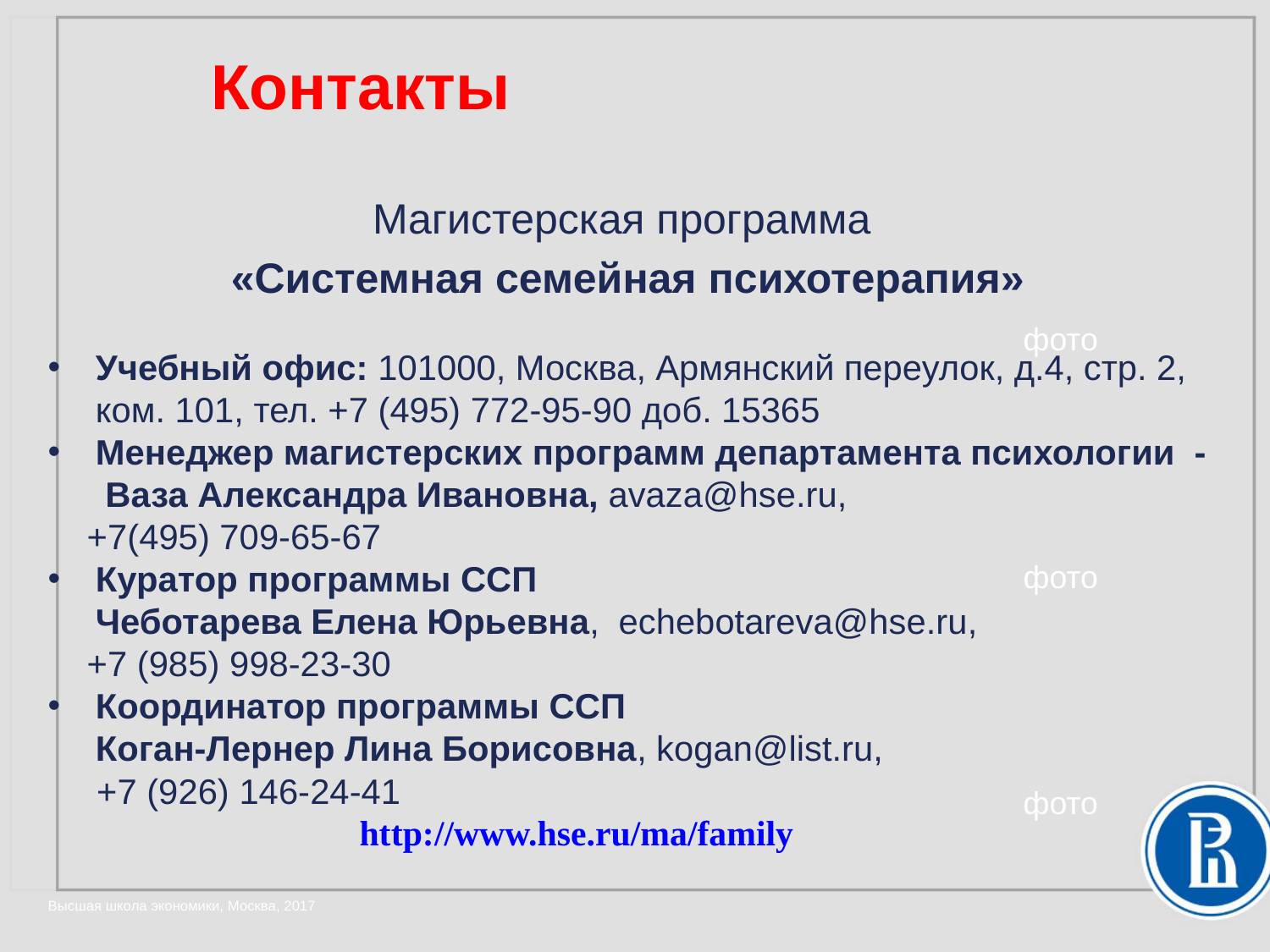

Контакты
Магистерская программа
«Системная семейная психотерапия»
фото
Учебный офис: 101000, Москва, Армянский переулок, д.4, стр. 2, ком. 101, тел. +7 (495) 772-95-90 доб. 15365
Менеджер магистерских программ департамента психологии  -    Ваза Александра Ивановна, avaza@hse.ru,
    +7(495) 709-65-67
Куратор программы ССП
Чеботарева Елена Юрьевна,  echebotareva@hse.ru,
    +7 (985) 998-23-30
Координатор программы ССП
Коган-Лернер Лина Борисовна, kogan@list.ru,
     +7 (926) 146-24-41
                                http://www.hse.ru/ma/family
фото
фото
Высшая школа экономики, Москва, 2017